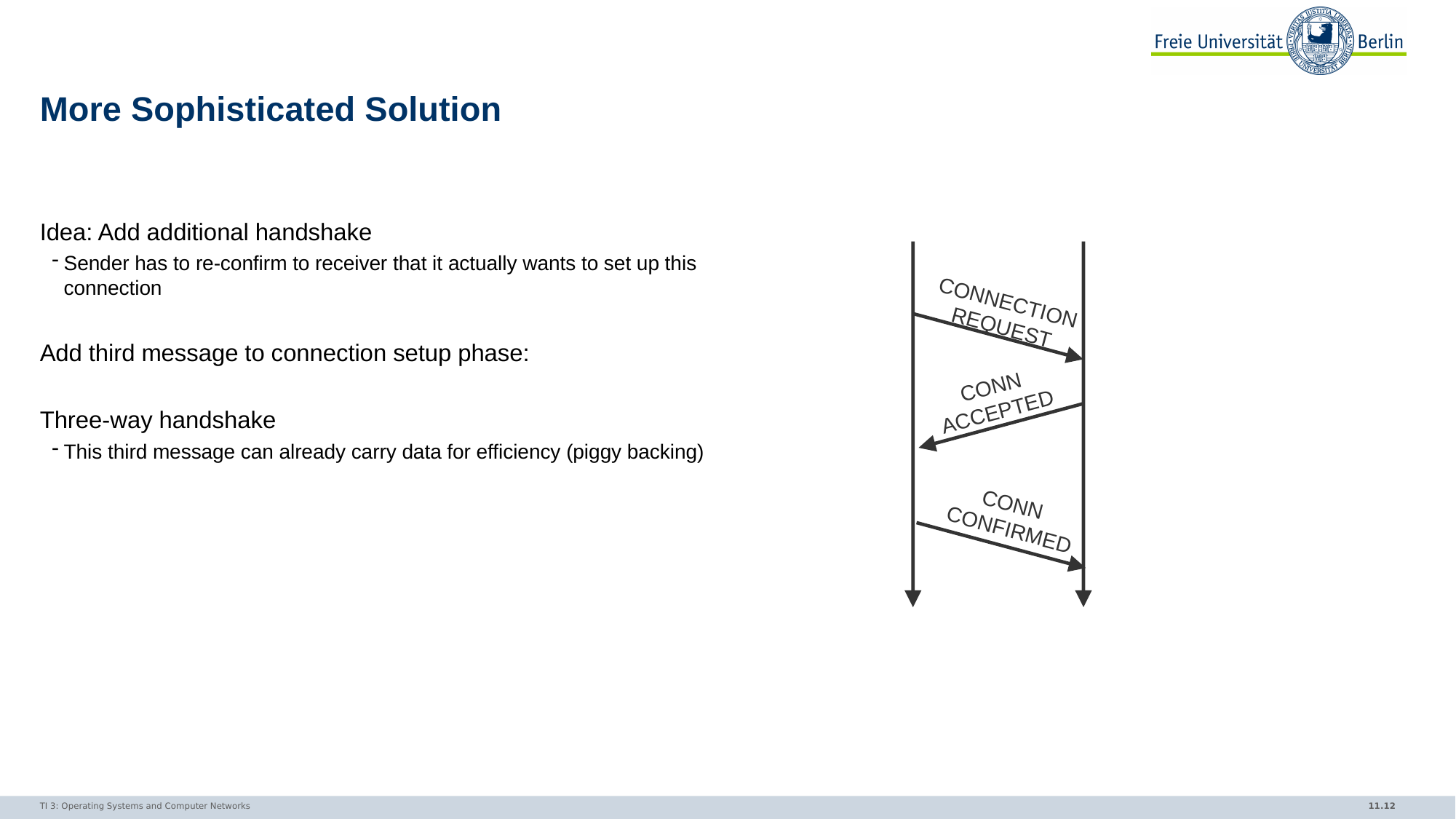

# More Sophisticated Solution
Idea: Add additional handshake
Sender has to re-confirm to receiver that it actually wants to set up this connection

Add third message to connection setup phase:

Three-way handshake
This third message can already carry data for efficiency (piggy backing)

CONNECTION
REQUEST

CONN
ACCEPTED

CONN
CONFIRMED

TI 3: Operating Systems and Computer Networks